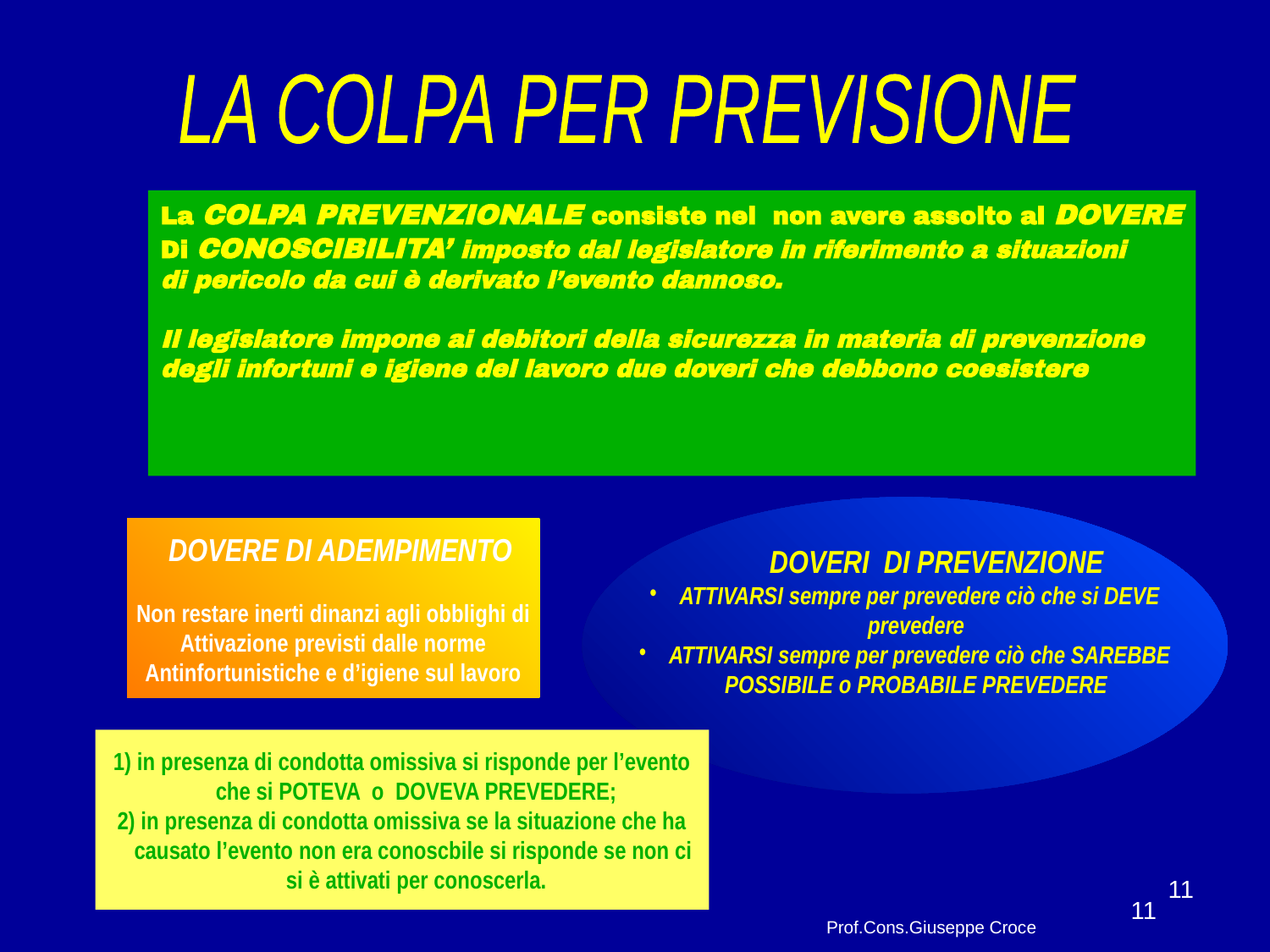

LA COLPA PER PREVISIONE
La COLPA PREVENZIONALE consiste nel  non avere assolto al DOVERE
Di CONOSCIBILITA’ imposto dal legislatore in riferimento a situazioni
di pericolo da cui è derivato l’evento dannoso.

Il legislatore impone ai debitori della sicurezza in materia di prevenzione
degli infortuni e igiene del lavoro due doveri che debbono coesistere

          DOVERI  DI PREVENZIONE
ATTIVARSI sempre per prevedere ciò che si DEVE
    prevedere
ATTIVARSI sempre per prevedere ciò che SAREBBE
    POSSIBILE o PROBABILE PREVEDERE

  DOVERE DI ADEMPIMENTO

Non restare inerti dinanzi agli obblighi di
Attivazione previsti dalle norme
Antinfortunistiche e d’igiene sul lavoro
 1) in presenza di condotta omissiva si risponde per l’evento
     che si POTEVA  o  DOVEVA PREVEDERE;
 2) in presenza di condotta omissiva se la situazione che ha
     causato l’evento non era conoscbile si risponde se non ci
     si è attivati per conoscerla.
11
11
Prof.Cons.Giuseppe Croce